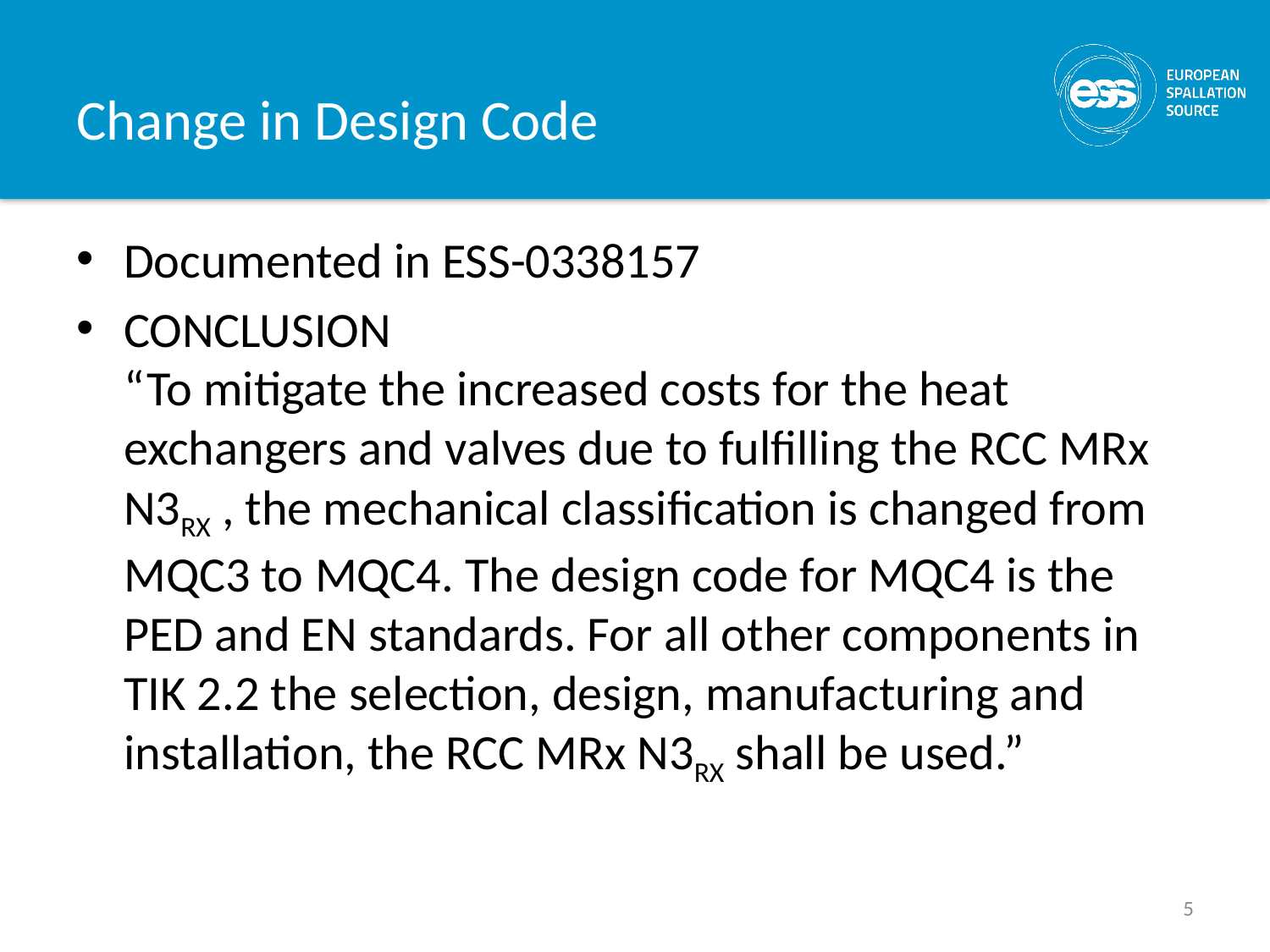

# Change in Design Code
Documented in ESS-0338157
CONCLUSION
“To mitigate the increased costs for the heat exchangers and valves due to fulfilling the RCC MRx N3RX , the mechanical classification is changed from MQC3 to MQC4. The design code for MQC4 is the PED and EN standards. For all other components in TIK 2.2 the selection, design, manufacturing and installation, the RCC MRx N3RX shall be used.”

5